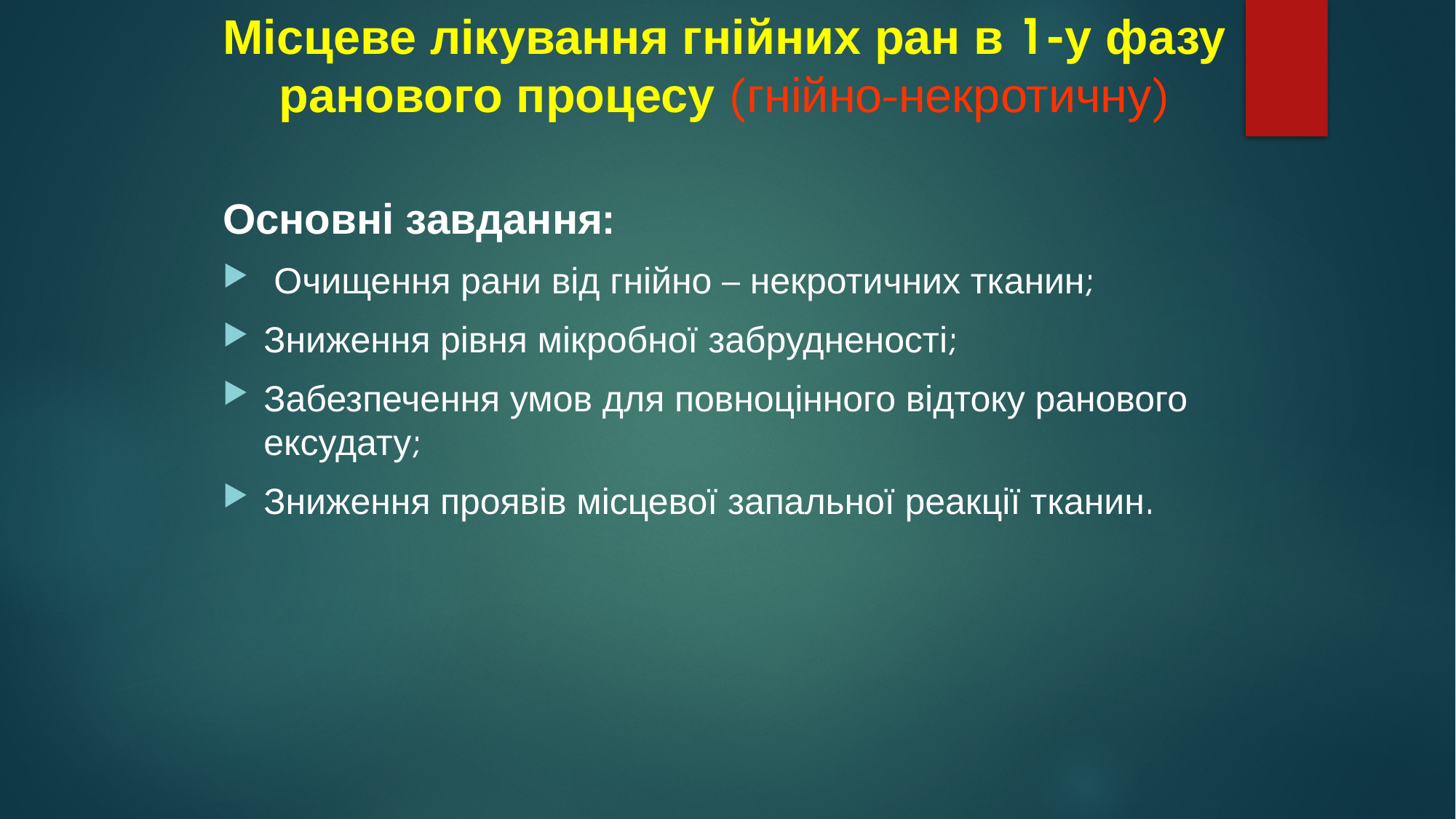

# Місцеве лікування гнійних ран в 1-у фазу ранового процесу (гнійно-некротичну)
Основні завдання:
 Очищення рани від гнійно – некротичних тканин;
Зниження рівня мікробної забрудненості;
Забезпечення умов для повноцінного відтоку ранового ексудату;
Зниження проявів місцевої запальної реакції тканин.